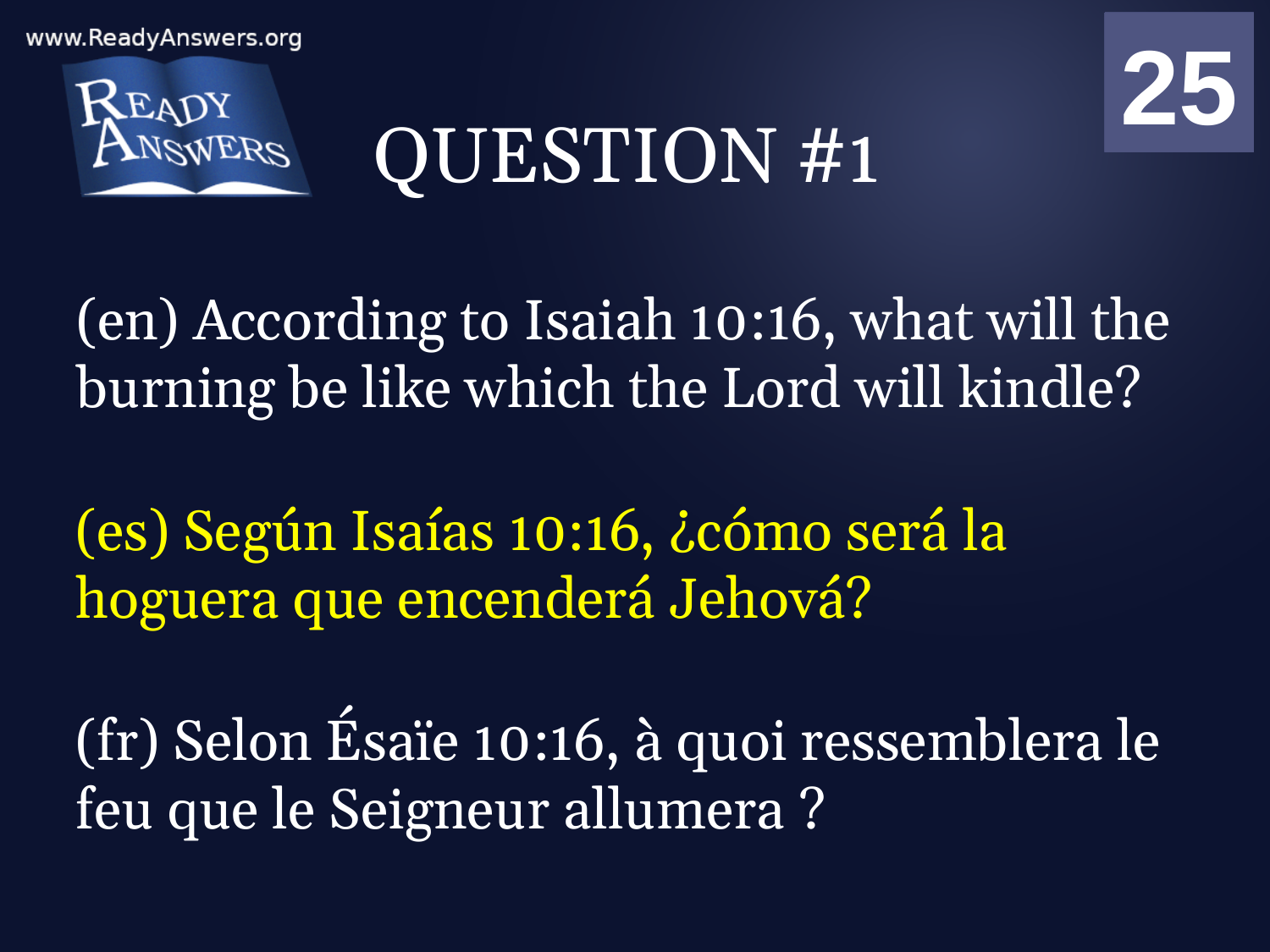

01
02
03
04
05
06
07
08
09
10
11
12
13
14
15
16
17
18
19
20
21
22
23
24
25
00
# QUESTION #1
(en) According to Isaiah 10:16, what will the burning be like which the Lord will kindle?
(es) Según Isaías 10:16, ¿cómo será la hoguera que encenderá Jehová?
(fr) Selon Ésaïe 10:16, à quoi ressemblera le feu que le Seigneur allumera ?